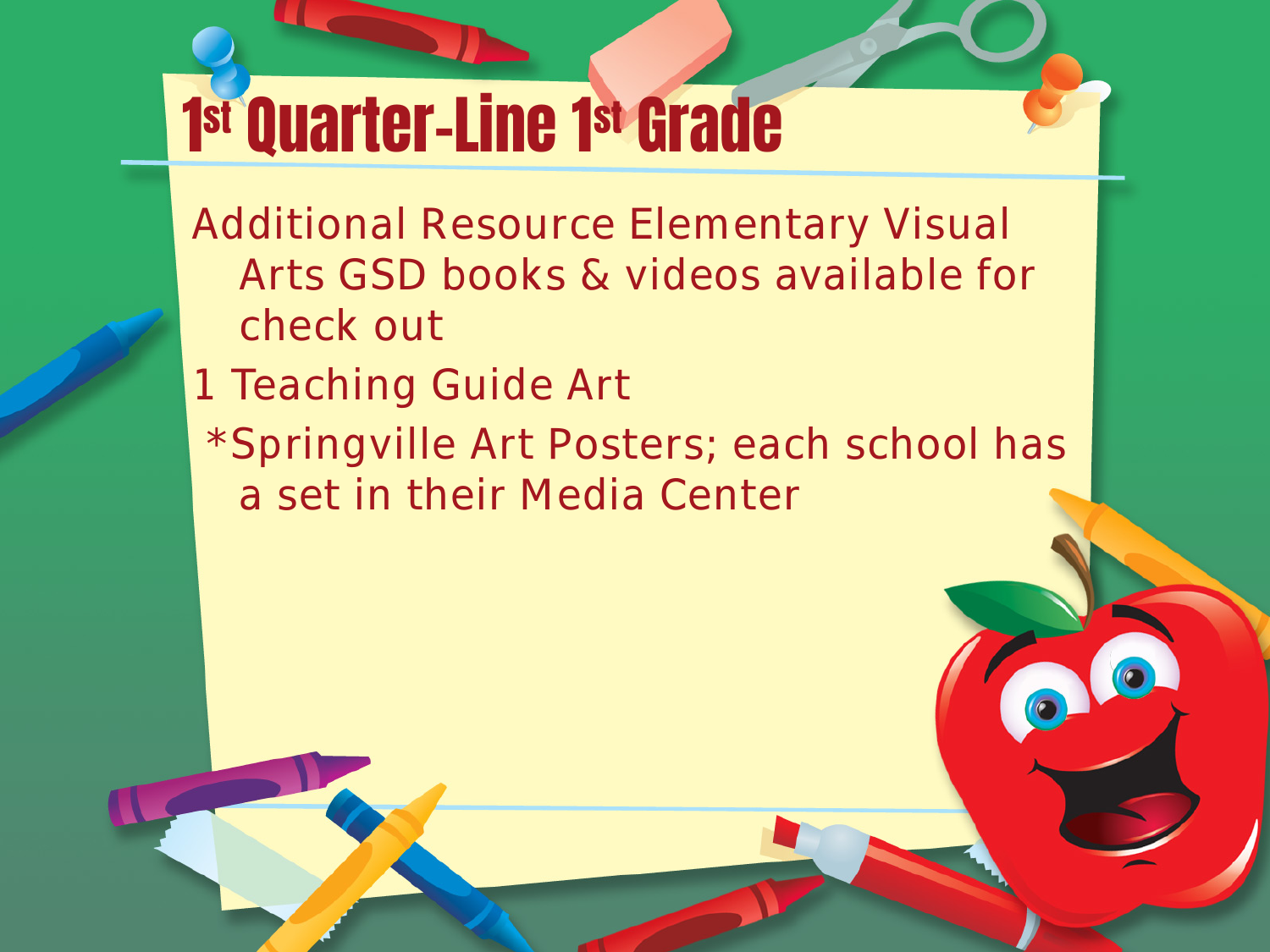

# 1st Quarter-Line 1st Grade
Additional Resource Elementary Visual Arts GSD books & videos available for check out
1 Teaching Guide Art
 *Springville Art Posters; each school has a set in their Media Center